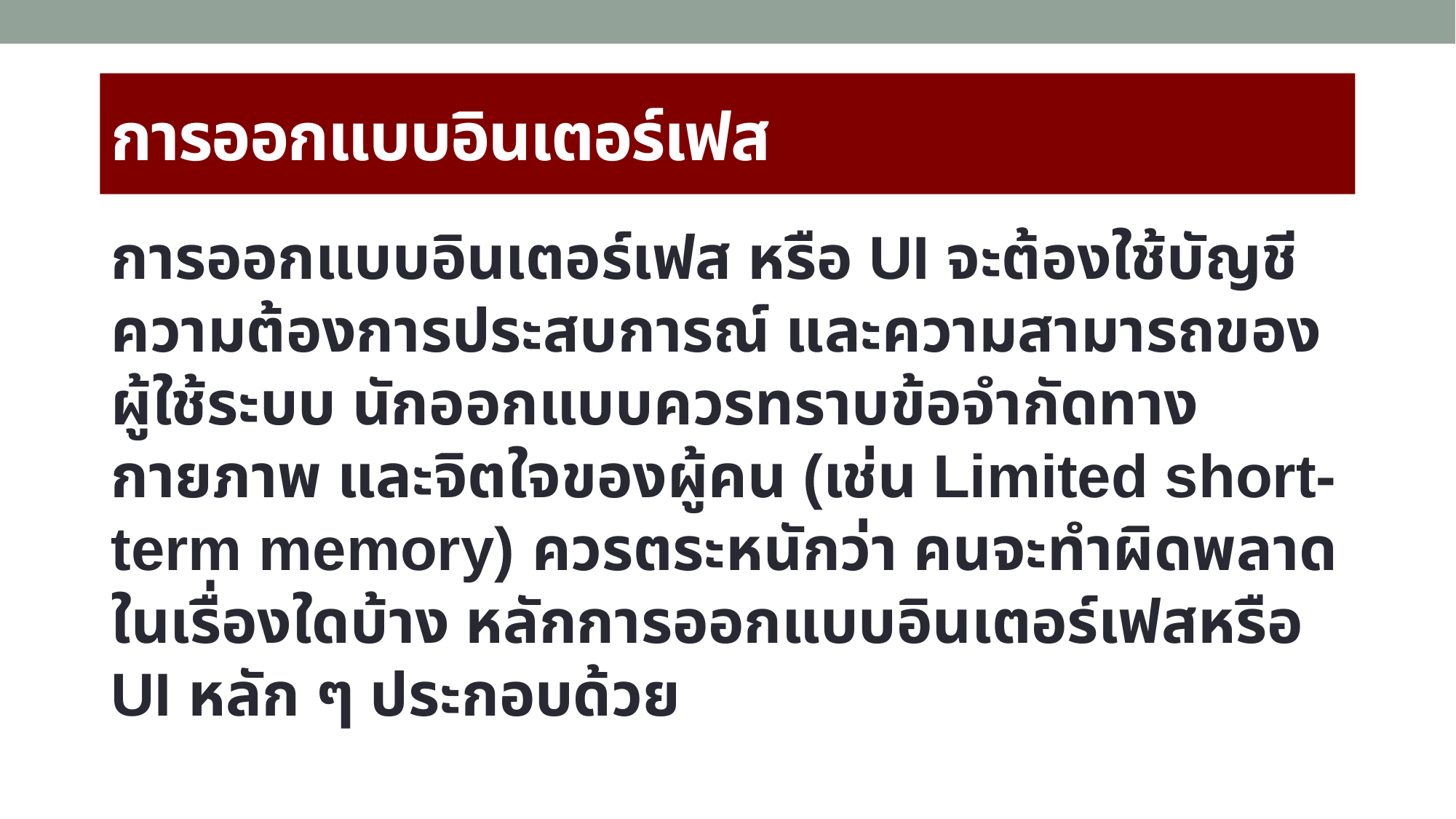

# การออกแบบอินเตอร์เฟส
การออกแบบอินเตอร์เฟส หรือ UI จะต้องใช้บัญชีความต้องการประสบการณ์ และความสามารถของผู้ใช้ระบบ นักออกแบบควรทราบข้อจำกัดทางกายภาพ และจิตใจของผู้คน (เช่น Limited short-term memory) ควรตระหนักว่า คนจะทำผิดพลาดในเรื่องใดบ้าง หลักการออกแบบอินเตอร์เฟสหรือ UI หลัก ๆ ประกอบด้วย